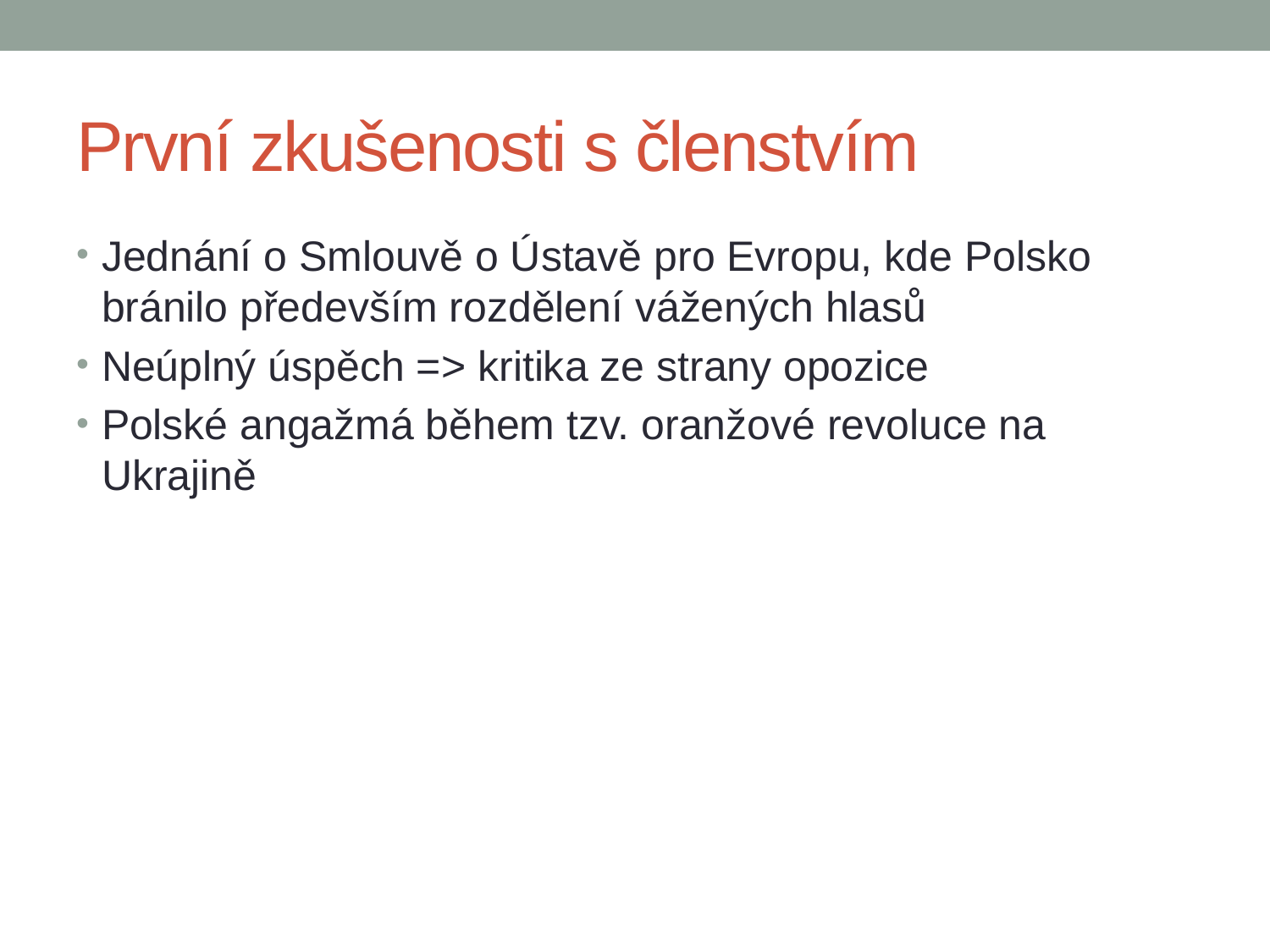

# První zkušenosti s členstvím
Jednání o Smlouvě o Ústavě pro Evropu, kde Polsko bránilo především rozdělení vážených hlasů
Neúplný úspěch => kritika ze strany opozice
Polské angažmá během tzv. oranžové revoluce na Ukrajině